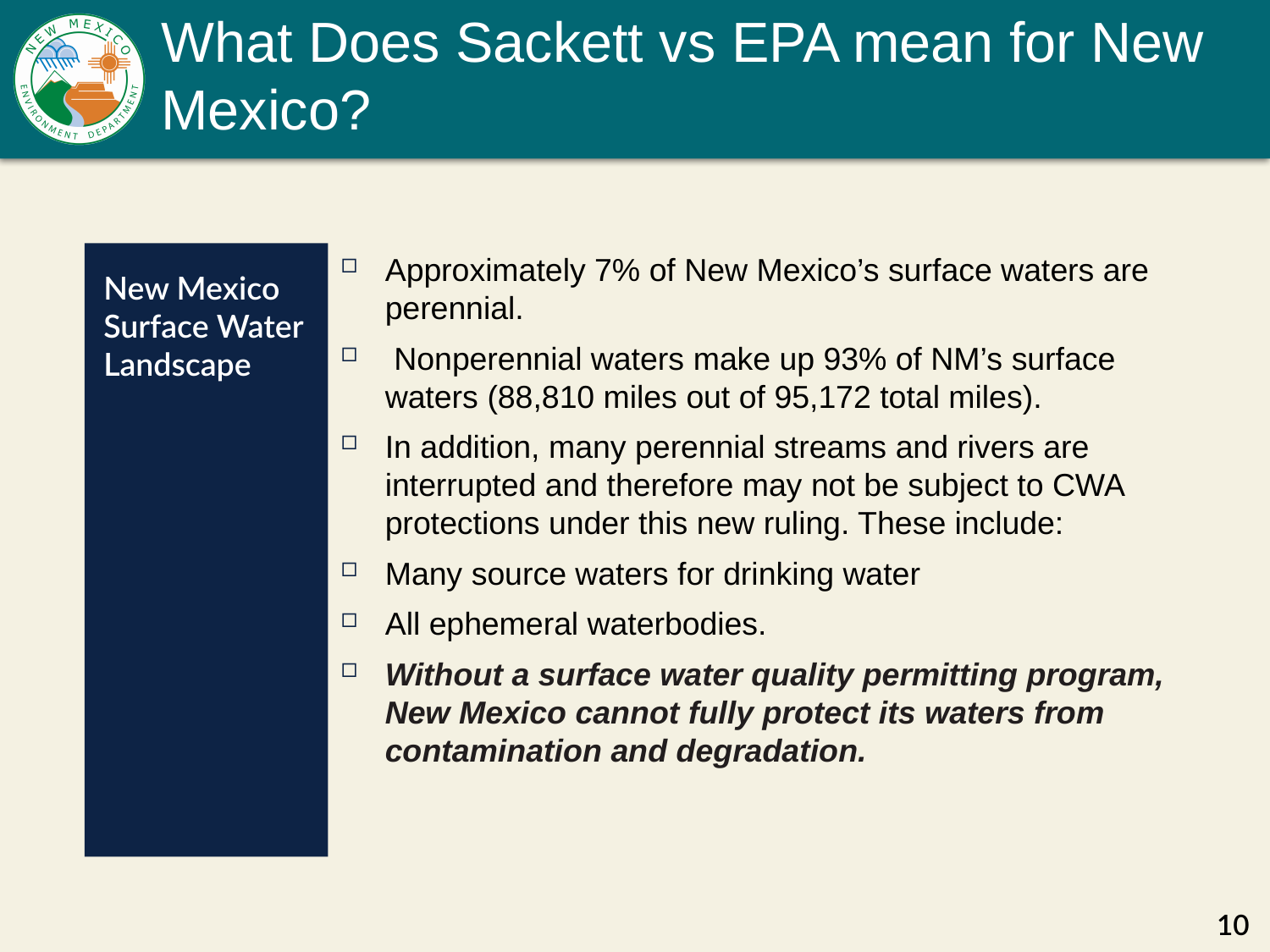

# What Does Sackett vs EPA mean for New Mexico?
New Mexico Surface Water Landscape
Approximately 7% of New Mexico’s surface waters are perennial.
 Nonperennial waters make up 93% of NM’s surface waters (88,810 miles out of 95,172 total miles).
In addition, many perennial streams and rivers are interrupted and therefore may not be subject to CWA protections under this new ruling. These include:
Many source waters for drinking water
All ephemeral waterbodies.
Without a surface water quality permitting program, New Mexico cannot fully protect its waters from contamination and degradation.
10